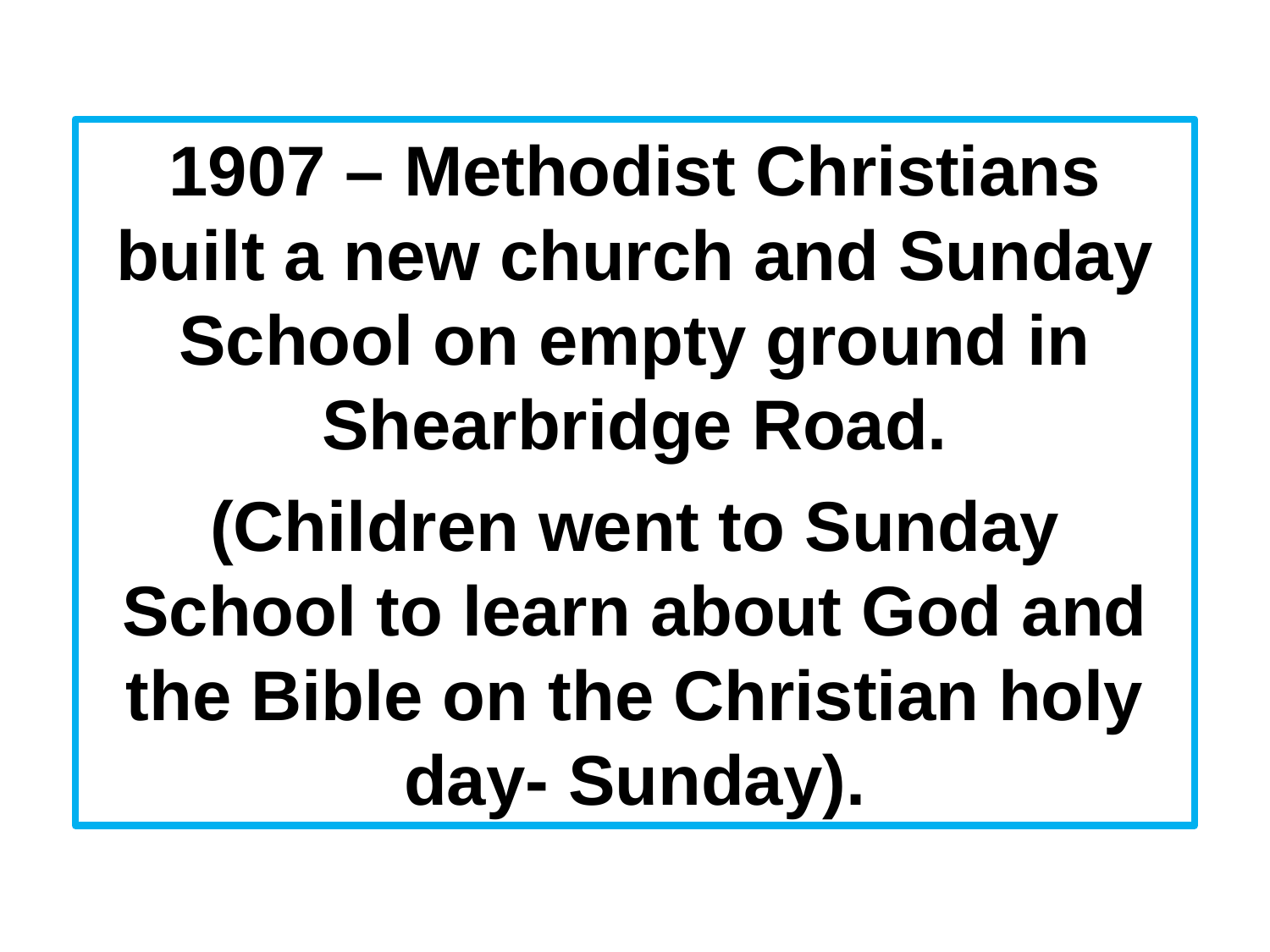

1907 – Methodist Christians built a new church and Sunday School on empty ground in Shearbridge Road.

(Children went to Sunday School to learn about God and the Bible on the Christian holy day- Sunday).